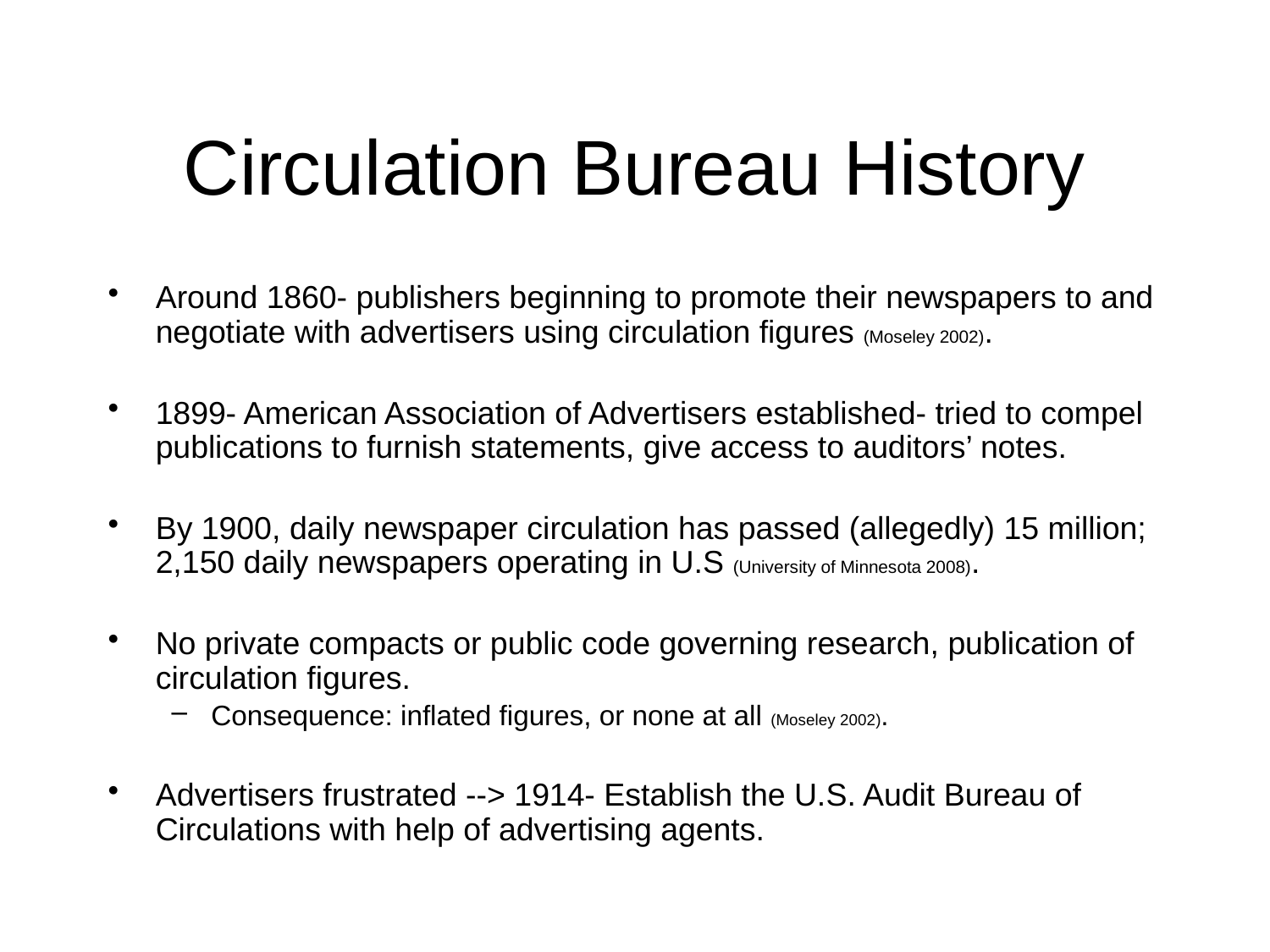

# Circulation Bureau History
Around 1860- publishers beginning to promote their newspapers to and negotiate with advertisers using circulation figures (Moseley 2002).

1899- American Association of Advertisers established- tried to compel publications to furnish statements, give access to auditors’ notes.

By 1900, daily newspaper circulation has passed (allegedly) 15 million; 2,150 daily newspapers operating in U.S (University of Minnesota 2008).

No private compacts or public code governing research, publication of circulation figures.
Consequence: inflated figures, or none at all (Moseley 2002).

Advertisers frustrated --> 1914- Establish the U.S. Audit Bureau of Circulations with help of advertising agents.